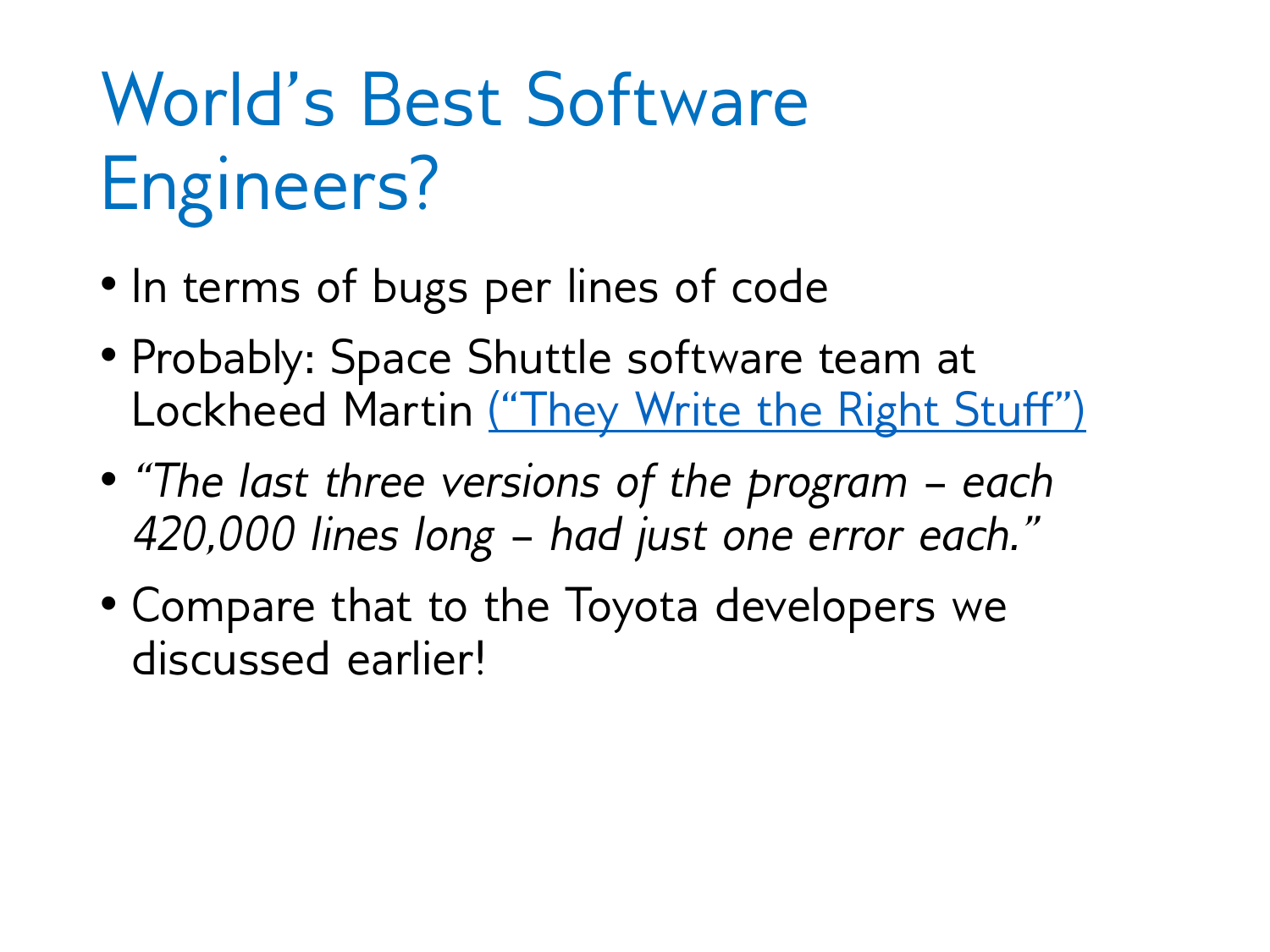

# World’s Best Software Engineers?
In terms of bugs per lines of code
Probably: Space Shuttle software team at Lockheed Martin (“They Write the Right Stuff”)
“The last three versions of the program – each 420,000 lines long – had just one error each.”
Compare that to the Toyota developers we discussed earlier!